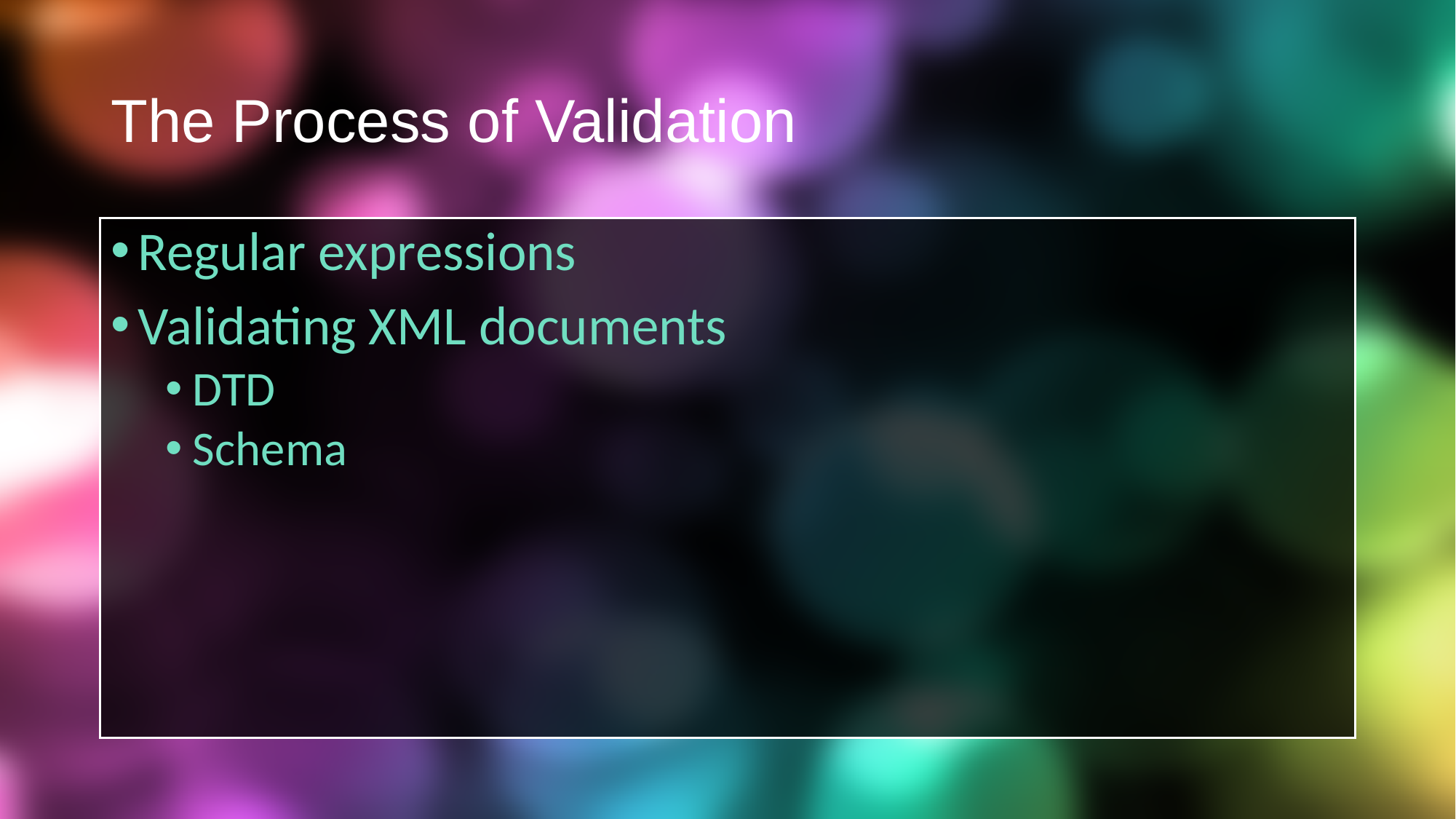

# The Process of Validation
Regular expressions
Validating XML documents
DTD
Schema